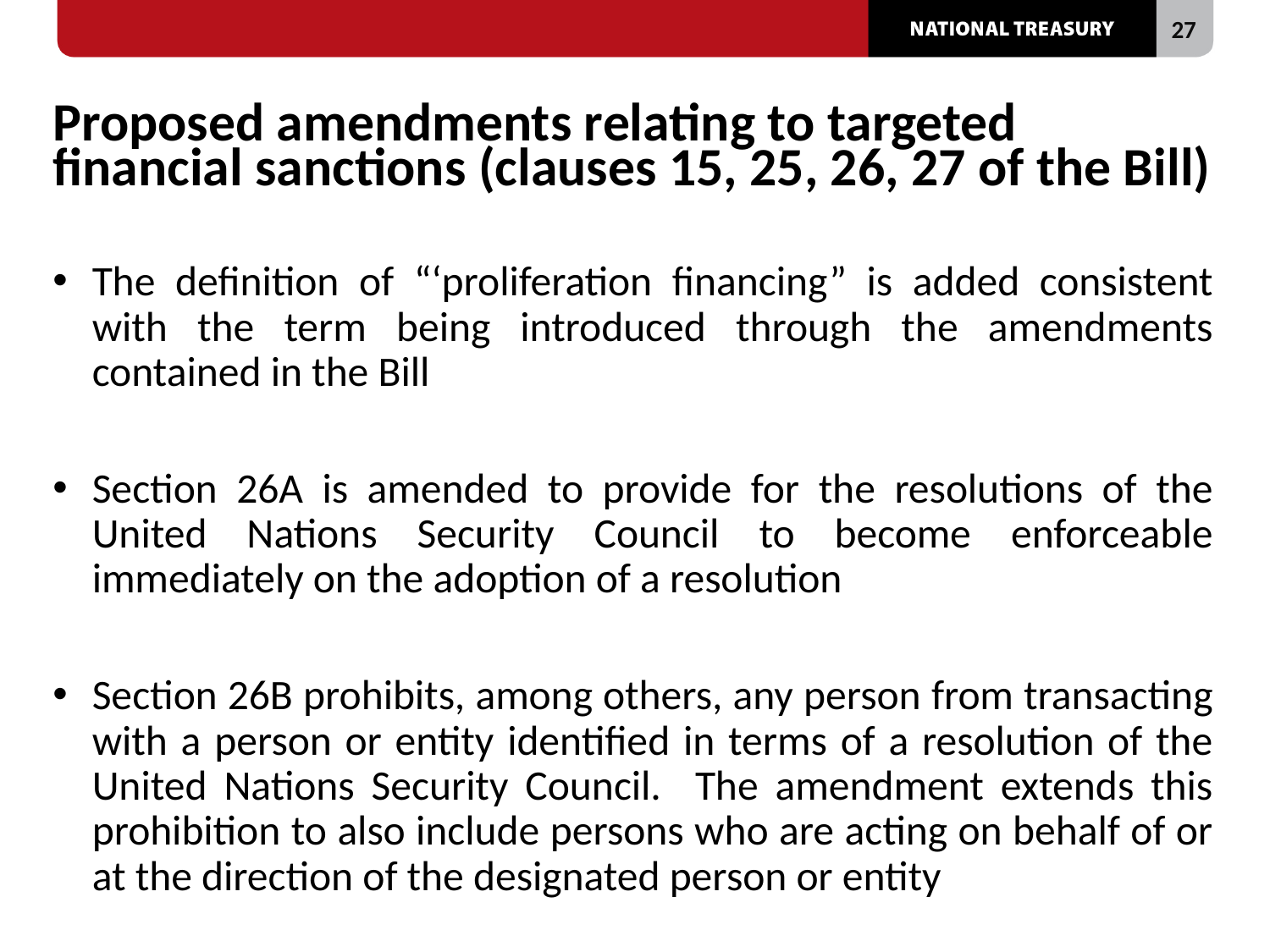

# Proposed amendments relating to targeted financial sanctions (clauses 15, 25, 26, 27 of the Bill)
The definition of “‘proliferation financing” is added consistent with the term being introduced through the amendments contained in the Bill

Section 26A is amended to provide for the resolutions of the United Nations Security Council to become enforceable immediately on the adoption of a resolution

Section 26B prohibits, among others, any person from transacting with a person or entity identified in terms of a resolution of the United Nations Security Council.  The amendment extends this prohibition to also include persons who are acting on behalf of or at the direction of the designated person or entity